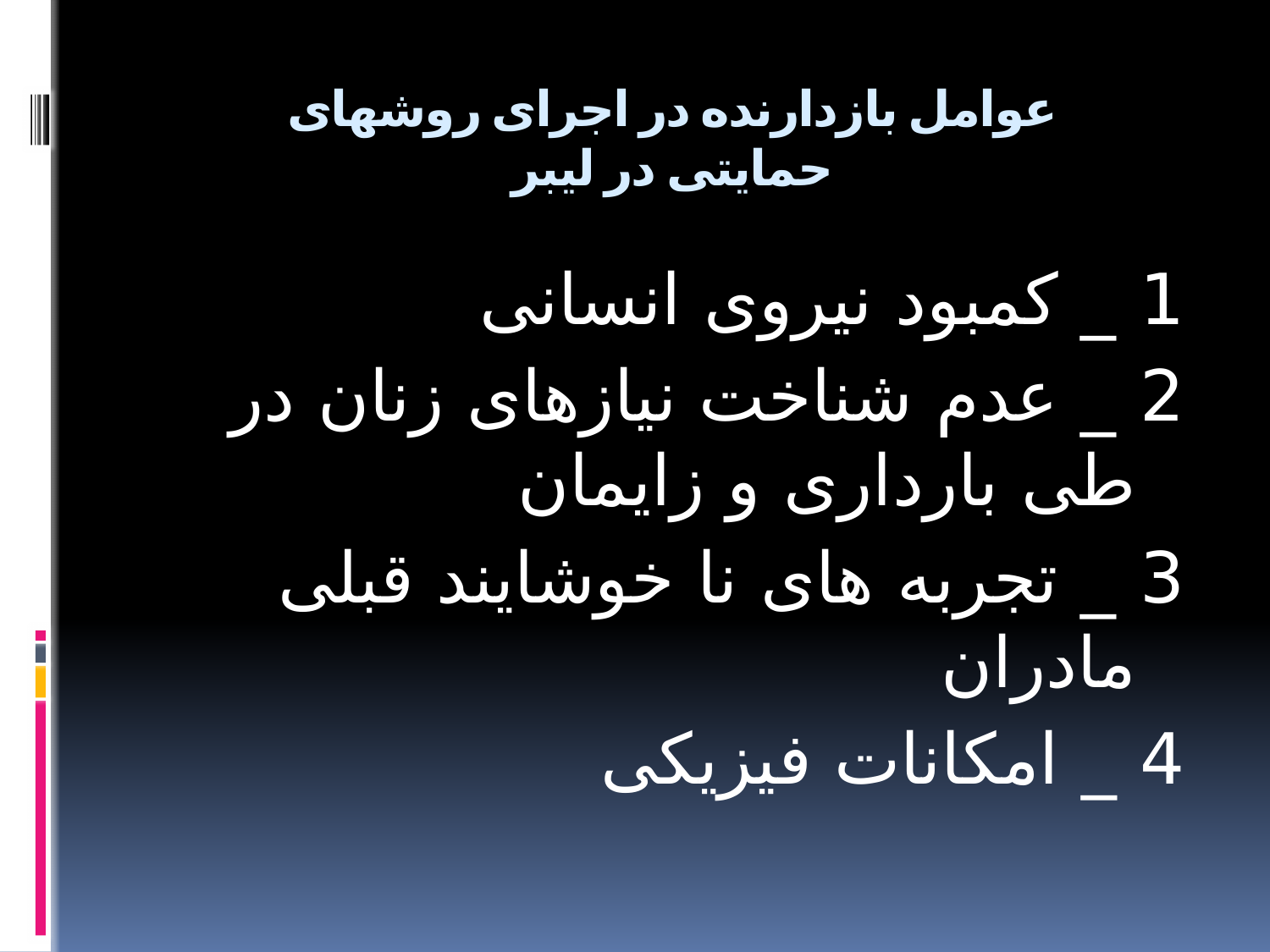

# عوامل بازدارنده در اجرای روشهای حمایتی در لیبر
1 _ کمبود نیروی انسانی
2 _ عدم شناخت نیازهای زنان در طی بارداری و زایمان
3 _ تجربه های نا خوشایند قبلی مادران
4 _ امکانات فیزیکی